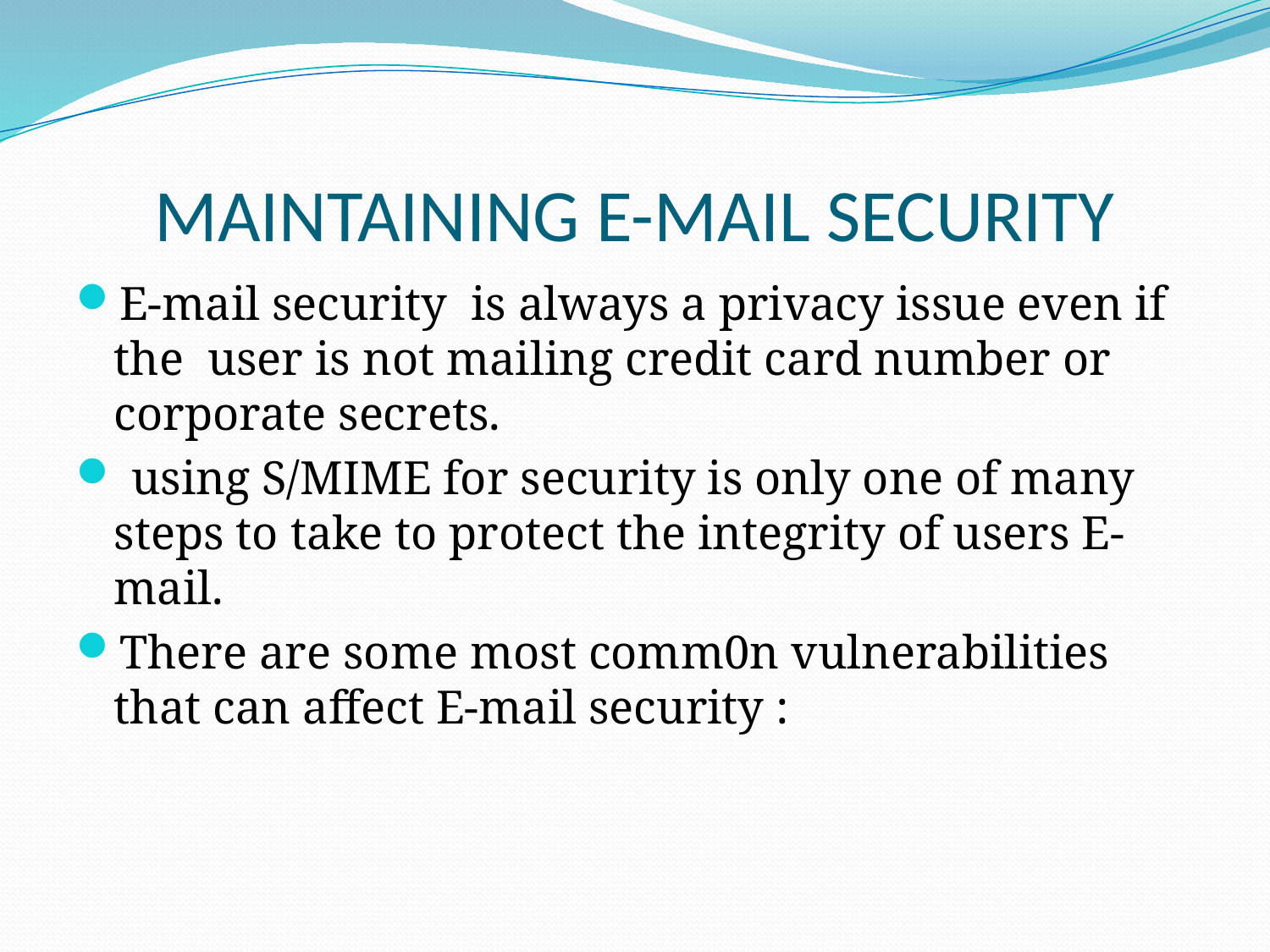

# MAINTAINING E-MAIL SECURITY
E-mail security  is always a privacy issue even if the  user is not mailing credit card number or corporate secrets.
 using S/MIME for security is only one of many steps to take to protect the integrity of users E-mail.
There are some most comm0n vulnerabilities that can affect E-mail security :